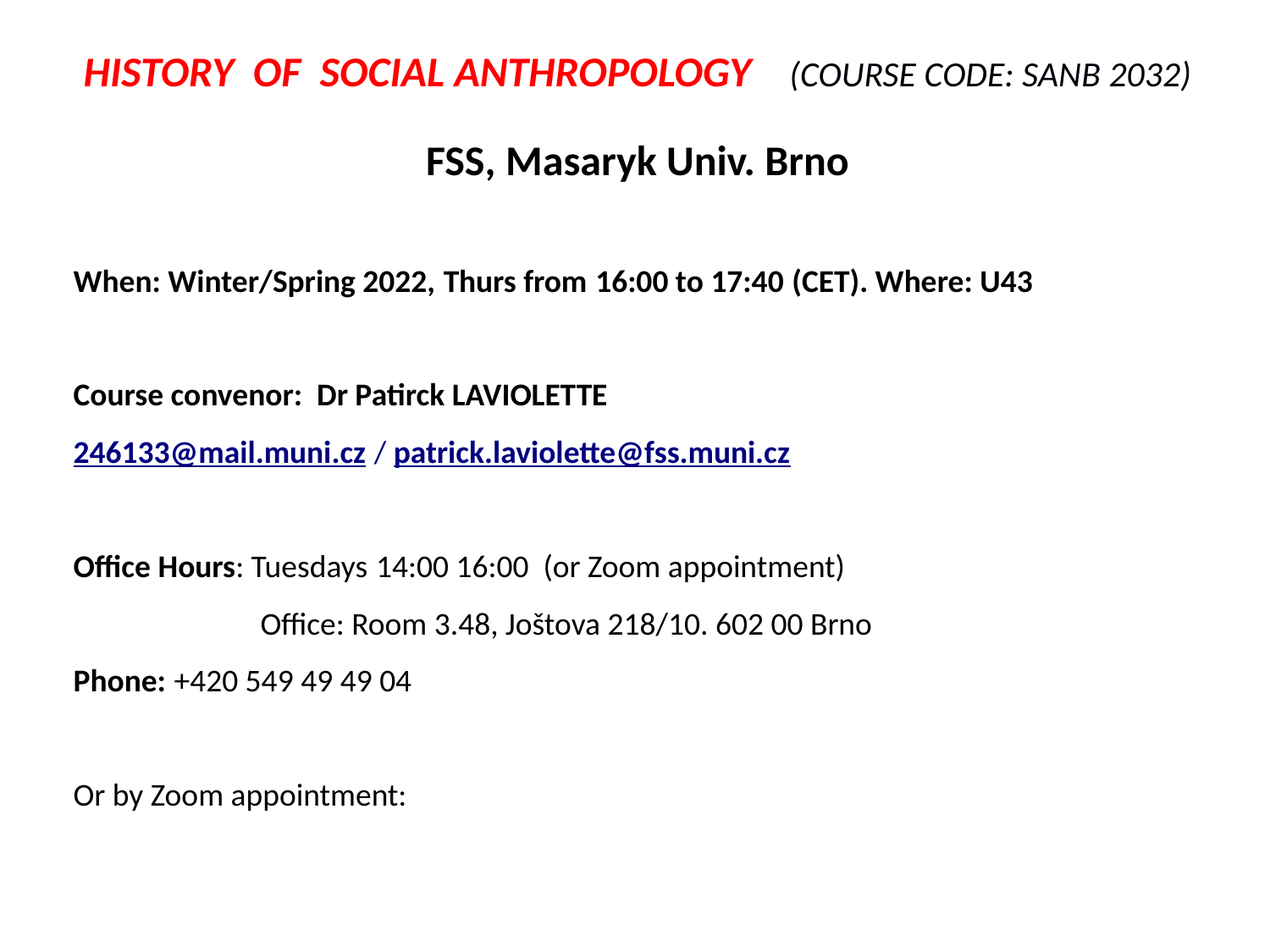

History  of  Social Anthropology    (Course Code: SANb 2032)
FSS, Masaryk Univ. Brno

When: Winter/Spring 2022, Thurs from 16:00 to 17:40 (CET). Where: U43

Course convenor:  Dr Patirck LAVIOLETTE
246133@mail.muni.cz / patrick.laviolette@fss.muni.cz

Office Hours: Tuesdays 14:00 16:00  (or Zoom appointment)
                          Office: Room 3.48, Joštova 218/10. 602 00 Brno
Phone: +420 549 49 49 04

Or by Zoom appointment: